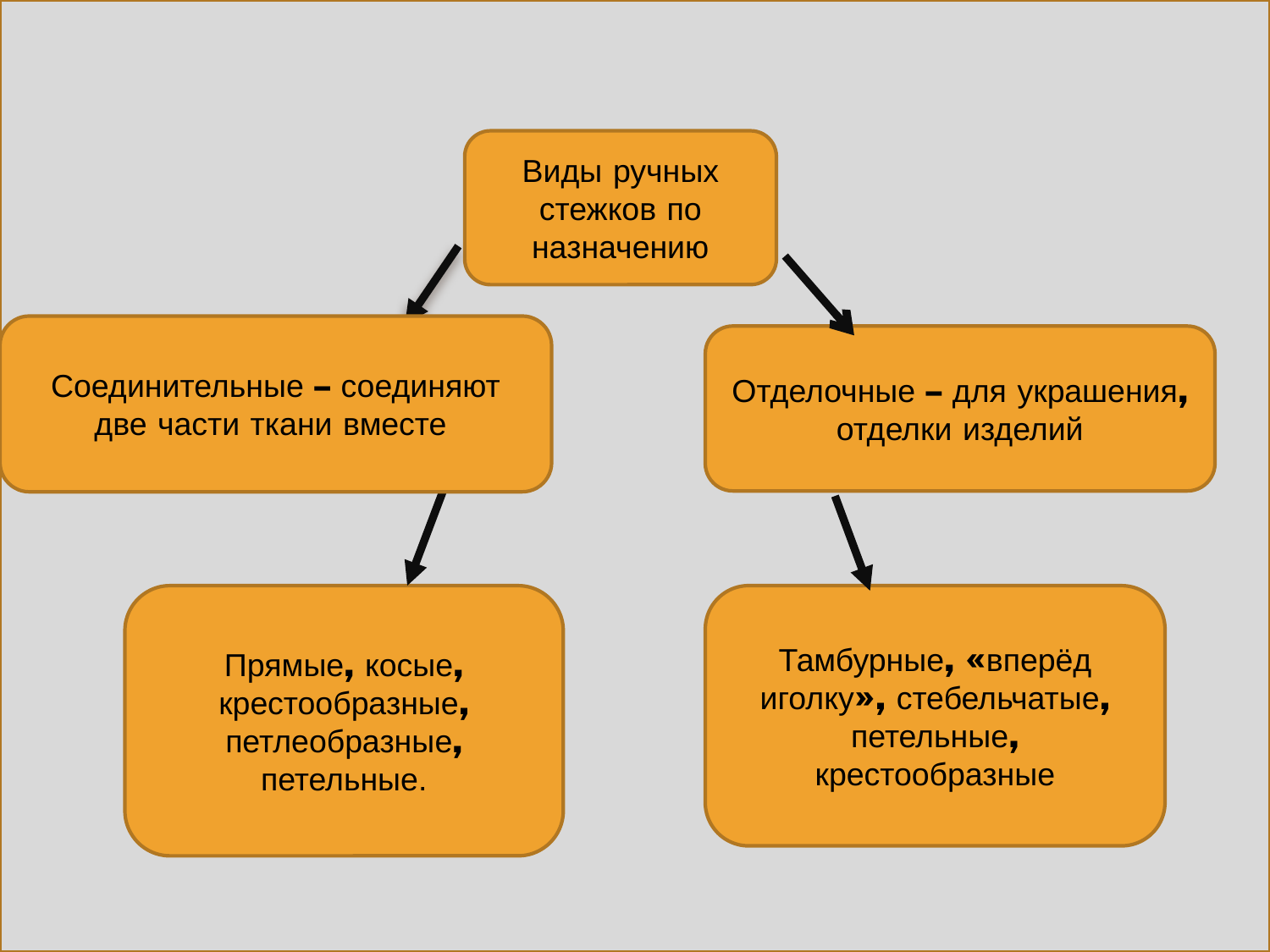

Виды ручных стежков по назначению
Соединительные – соединяют две части ткани вместе
Отделочные – для украшения, отделки изделий
Прямые, косые, крестообразные, петлеобразные, петельные.
Тамбурные, «вперёд иголку», стебельчатые, петельные, крестообразные